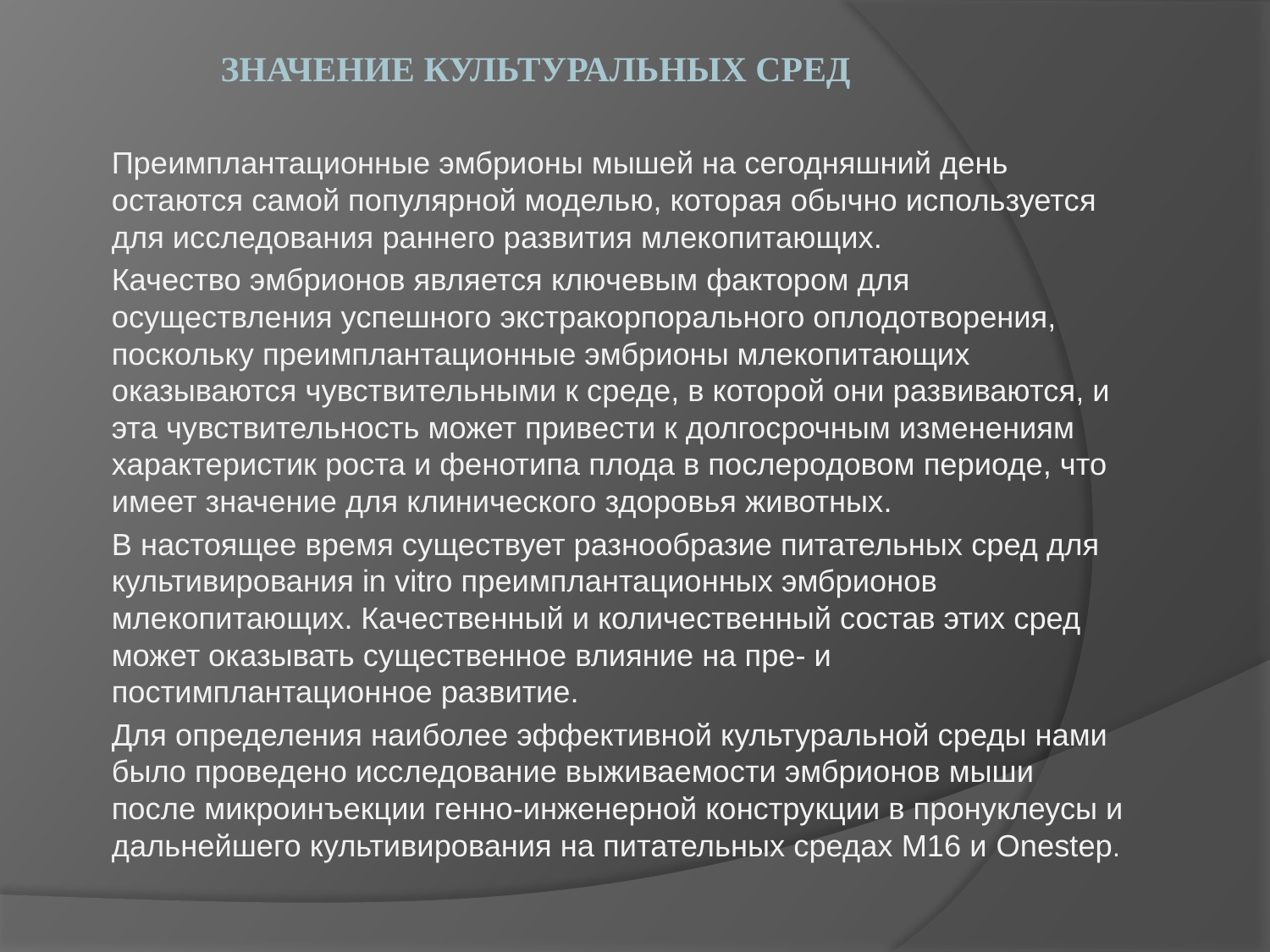

# Значение культуральных сред
Преимплантационные эмбрионы мышей на сегодняшний день остаются самой популярной моделью, которая обычно используется для исследования раннего развития млекопитающих.
Качество эмбрионов является ключевым фактором для осуществления успешного экстракорпорального оплодотворения, поскольку преимплантационные эмбрионы млекопитающих оказываются чувствительными к среде, в которой они развиваются, и эта чувствительность может привести к долгосрочным изменениям характеристик роста и фенотипа плода в послеродовом периоде, что имеет значение для клинического здоровья животных.
В настоящее время существует разнообразие питательных сред для культивирования in vitro преимплантационных эмбрионов млекопитающих. Качественный и количественный состав этих сред может оказывать существенное влияние на пре- и постимплантационное развитие.
Для определения наиболее эффективной культуральной среды нами было проведено исследование выживаемости эмбрионов мыши после микроинъекции генно-инженерной конструкции в пронуклеусы и дальнейшего культивирования на питательных средах М16 и Onestep.